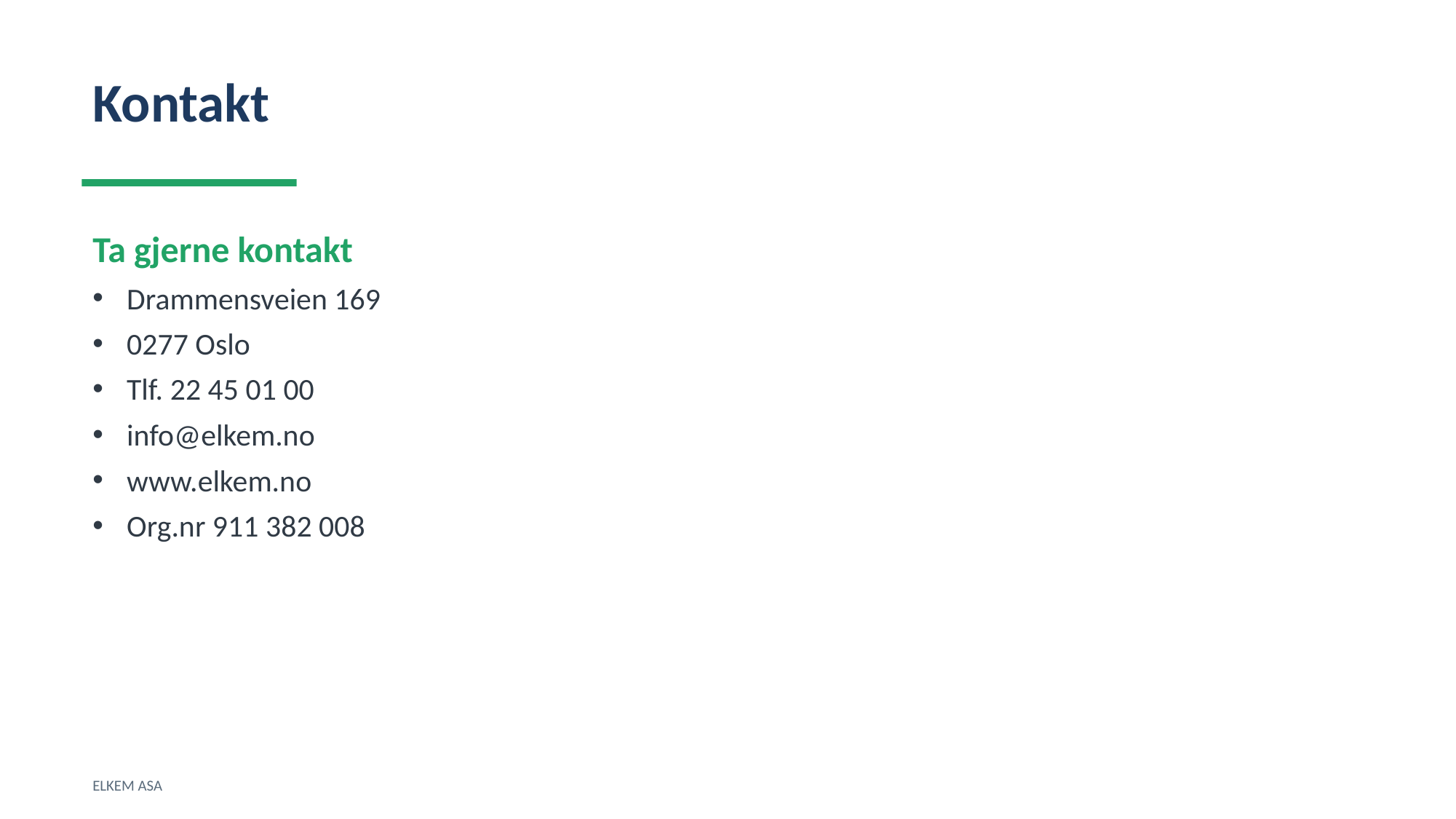

Kontakt

Ta gjerne kontakt
Drammensveien 169
0277 Oslo
Tlf. 22 45 01 00
info@elkem.no
www.elkem.no
Org.nr 911 382 008
ELKEM ASA